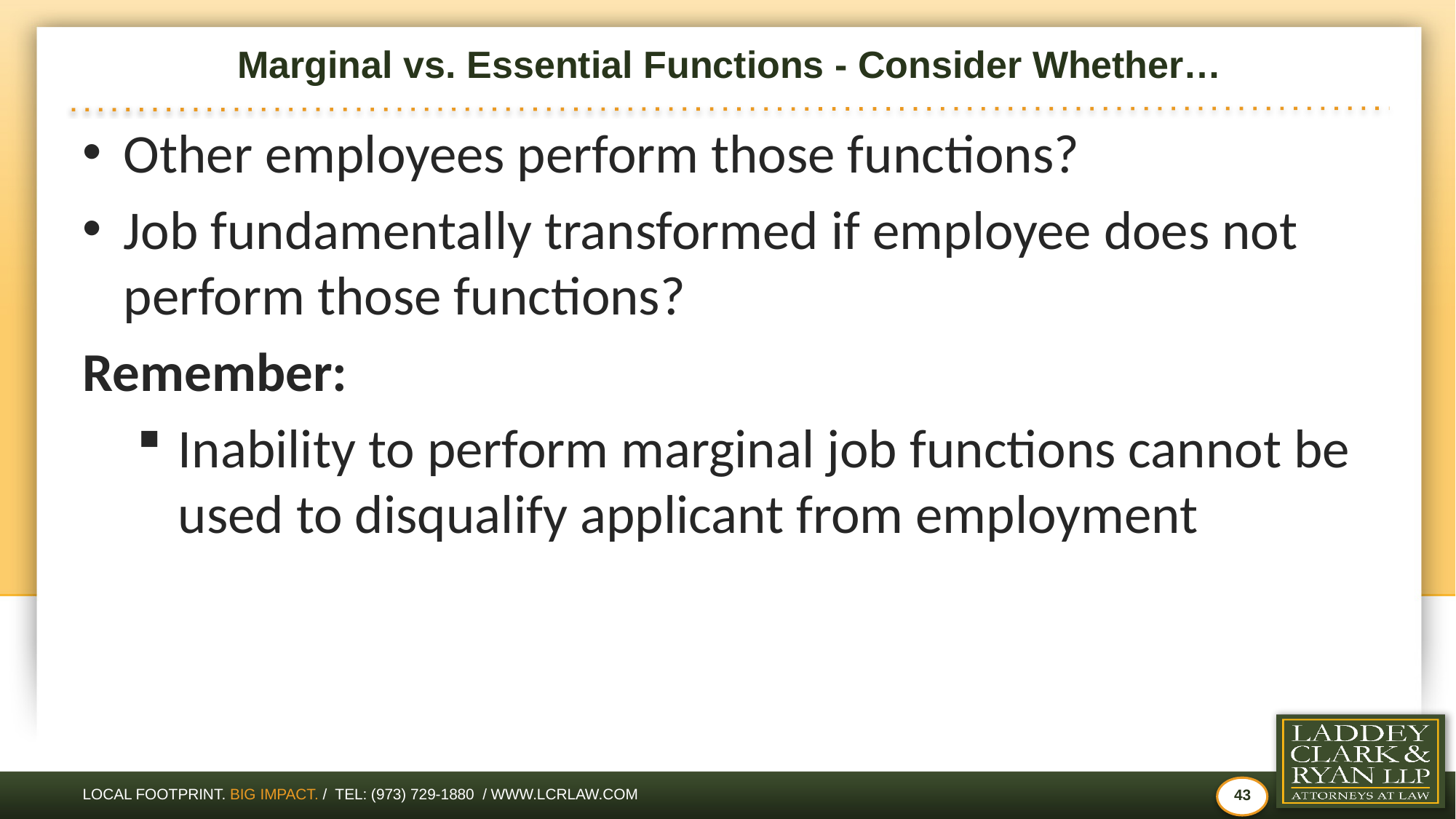

# Marginal vs. Essential Functions - Consider Whether…
Other employees perform those functions?
Job fundamentally transformed if employee does not perform those functions?
Remember:
Inability to perform marginal job functions cannot be used to disqualify applicant from employment